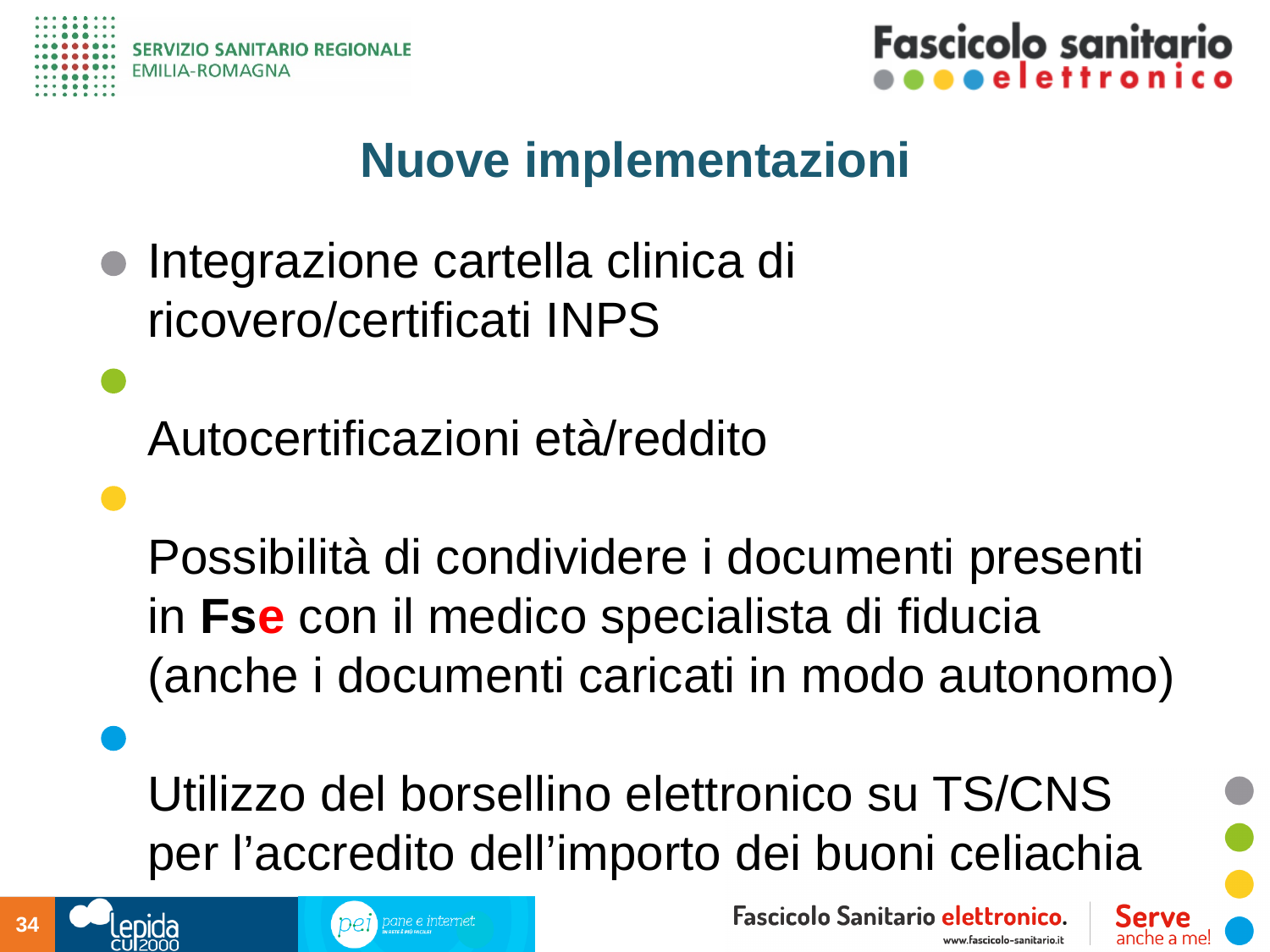

# Nuove implementazioni
Integrazione cartella clinica di ricovero/certificati INPS

Autocertificazioni età/reddito

Possibilità di condividere i documenti presenti in Fse con il medico specialista di fiducia (anche i documenti caricati in modo autonomo)

Utilizzo del borsellino elettronico su TS/CNS per l’accredito dell’importo dei buoni celiachia

34